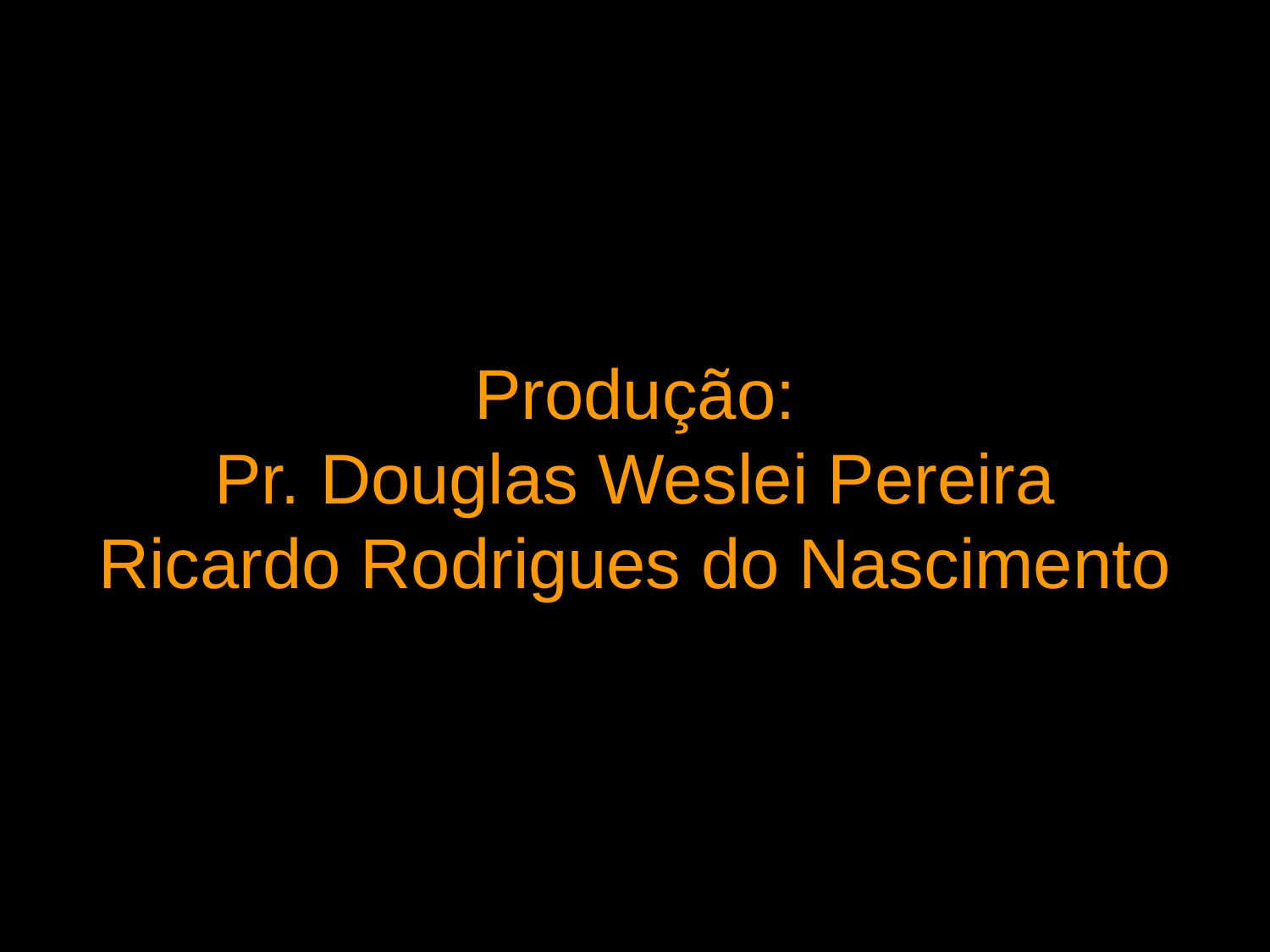

# Produção: Pr. Douglas Weslei Pereira Ricardo Rodrigues do Nascimento